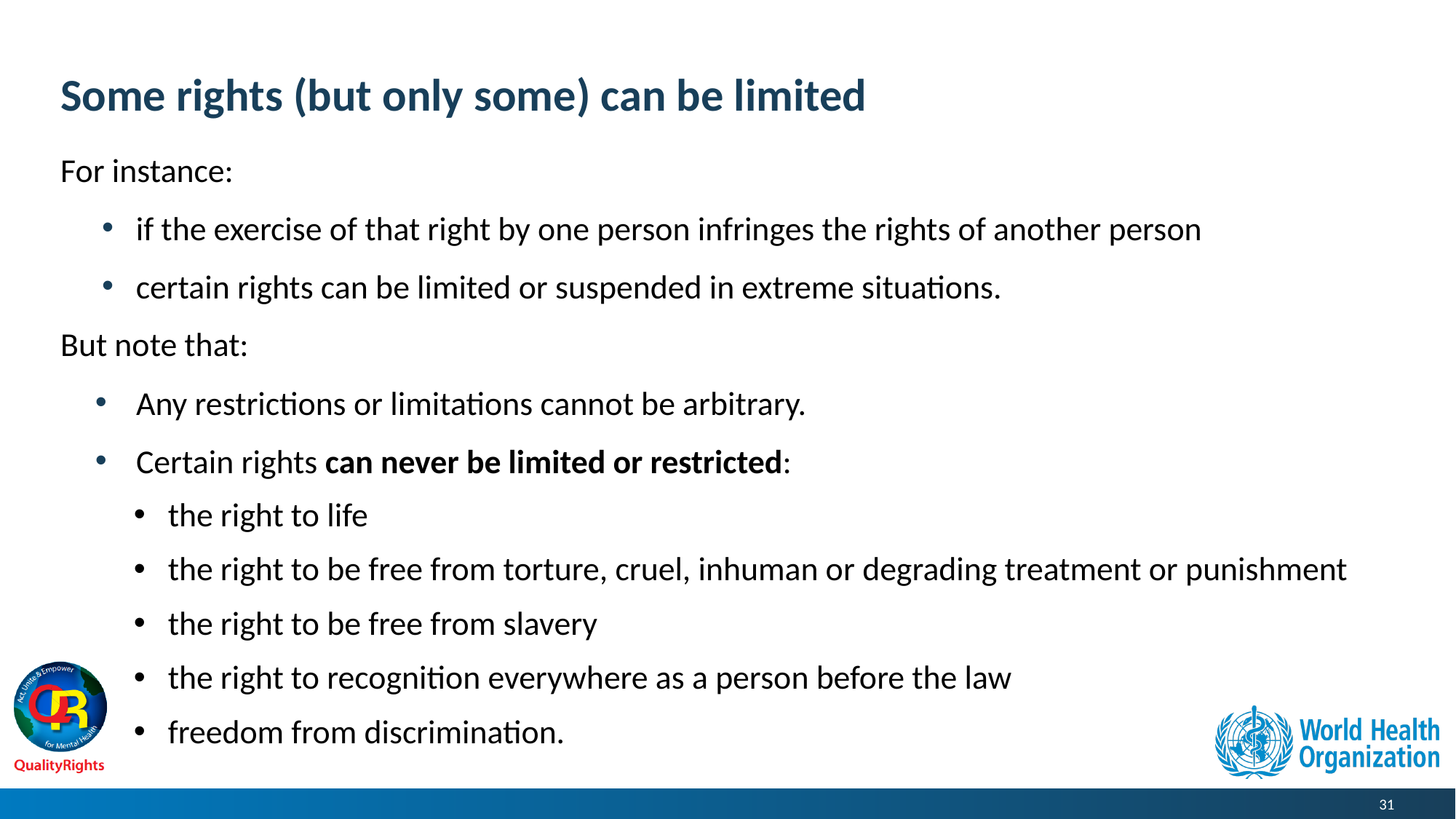

# Some rights (but only some) can be limited
For instance:
if the exercise of that right by one person infringes the rights of another person
certain rights can be limited or suspended in extreme situations.
But note that:
Any restrictions or limitations cannot be arbitrary.
Certain rights can never be limited or restricted:
the right to life
the right to be free from torture, cruel, inhuman or degrading treatment or punishment
the right to be free from slavery
the right to recognition everywhere as a person before the law
freedom from discrimination.
31